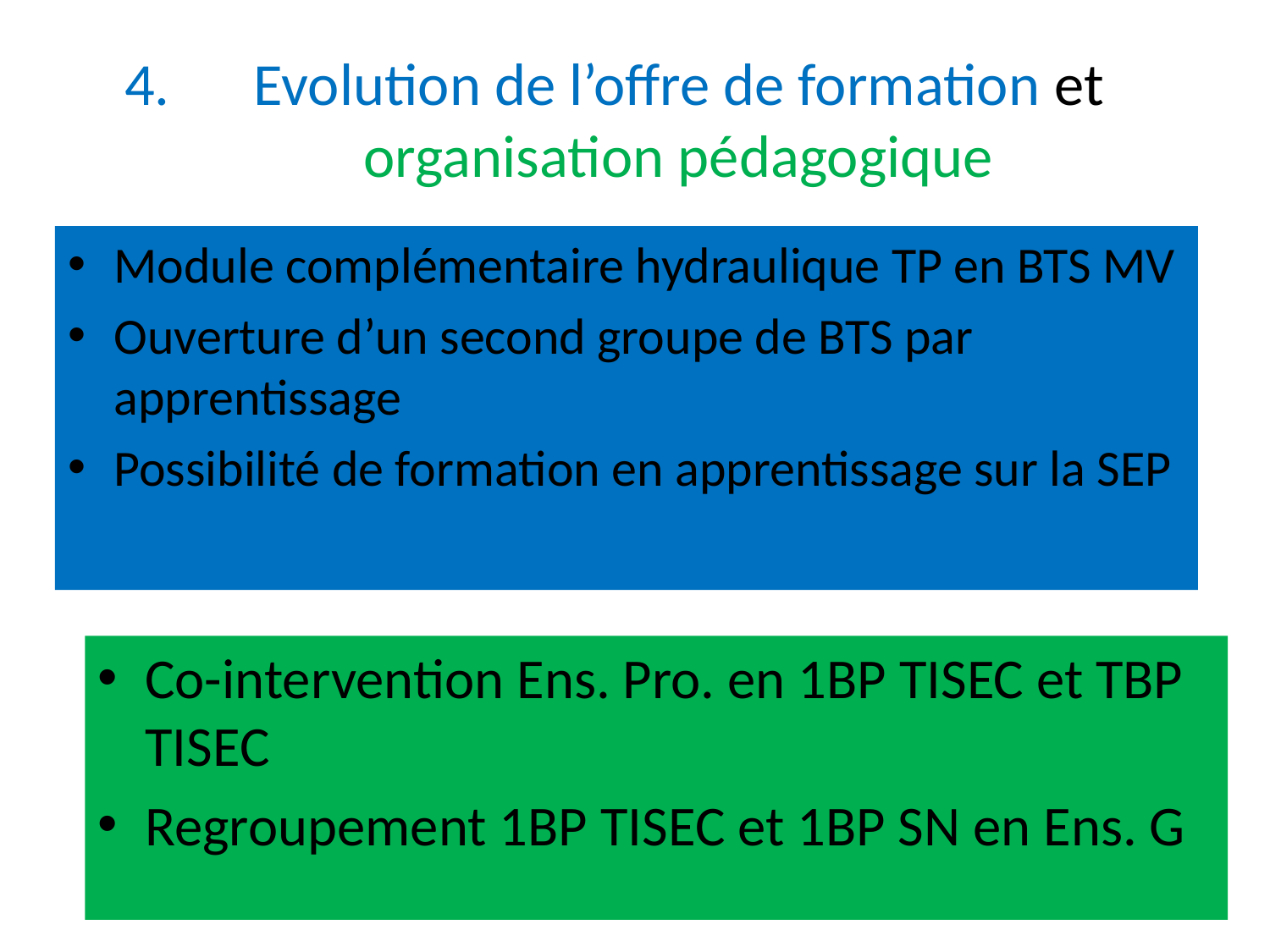

# Evolution de l’offre de formation et organisation pédagogique
Module complémentaire hydraulique TP en BTS MV
Ouverture d’un second groupe de BTS par apprentissage
Possibilité de formation en apprentissage sur la SEP
Co-intervention Ens. Pro. en 1BP TISEC et TBP TISEC
Regroupement 1BP TISEC et 1BP SN en Ens. G